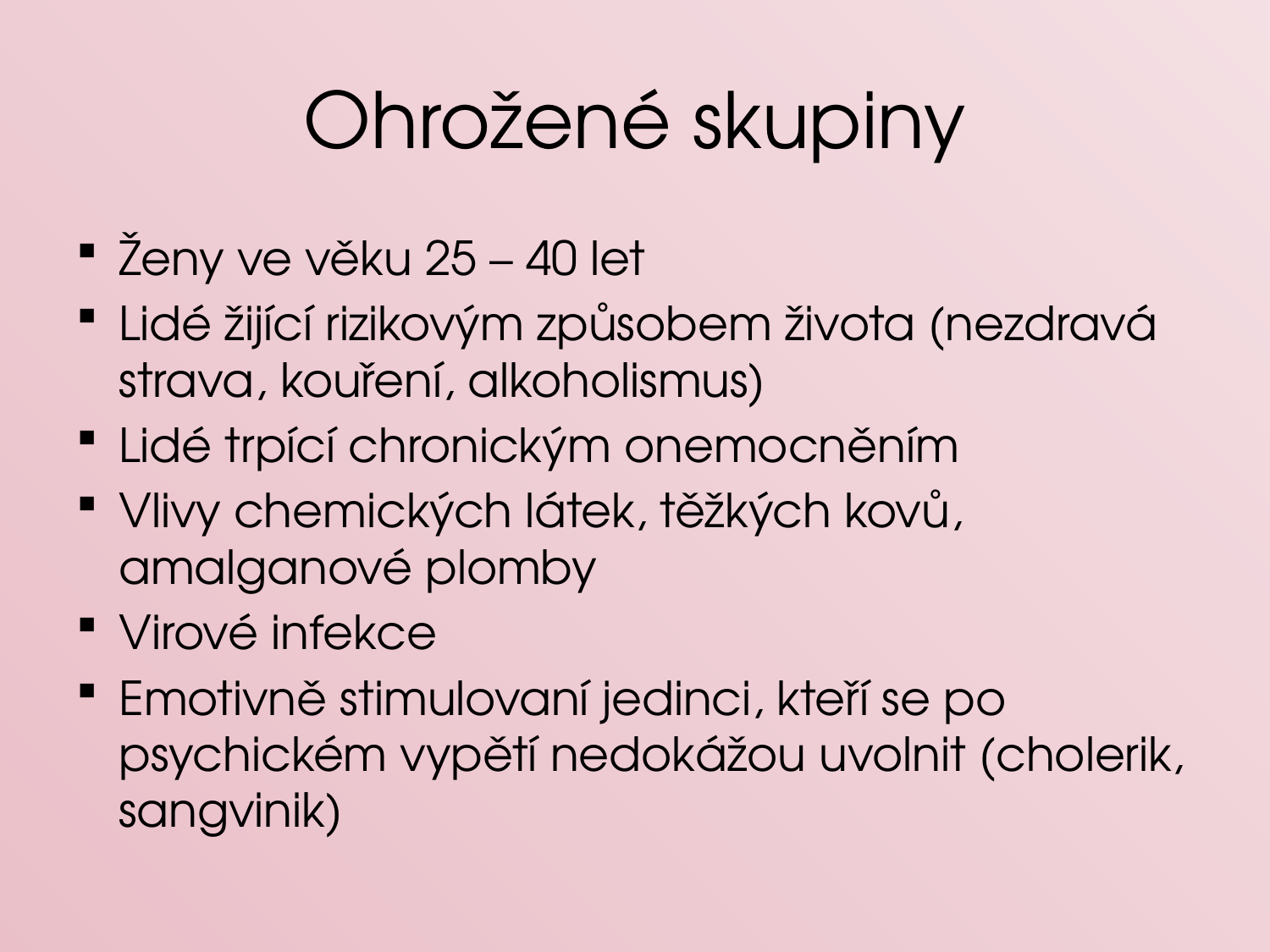

# Ohrožené skupiny
Ženy ve věku 25 – 40 let
Lidé žijící rizikovým způsobem života (nezdravá strava, kouření, alkoholismus)
Lidé trpící chronickým onemocněním
Vlivy chemických látek, těžkých kovů, amalganové plomby
Virové infekce
Emotivně stimulovaní jedinci, kteří se po psychickém vypětí nedokážou uvolnit (cholerik, sangvinik)